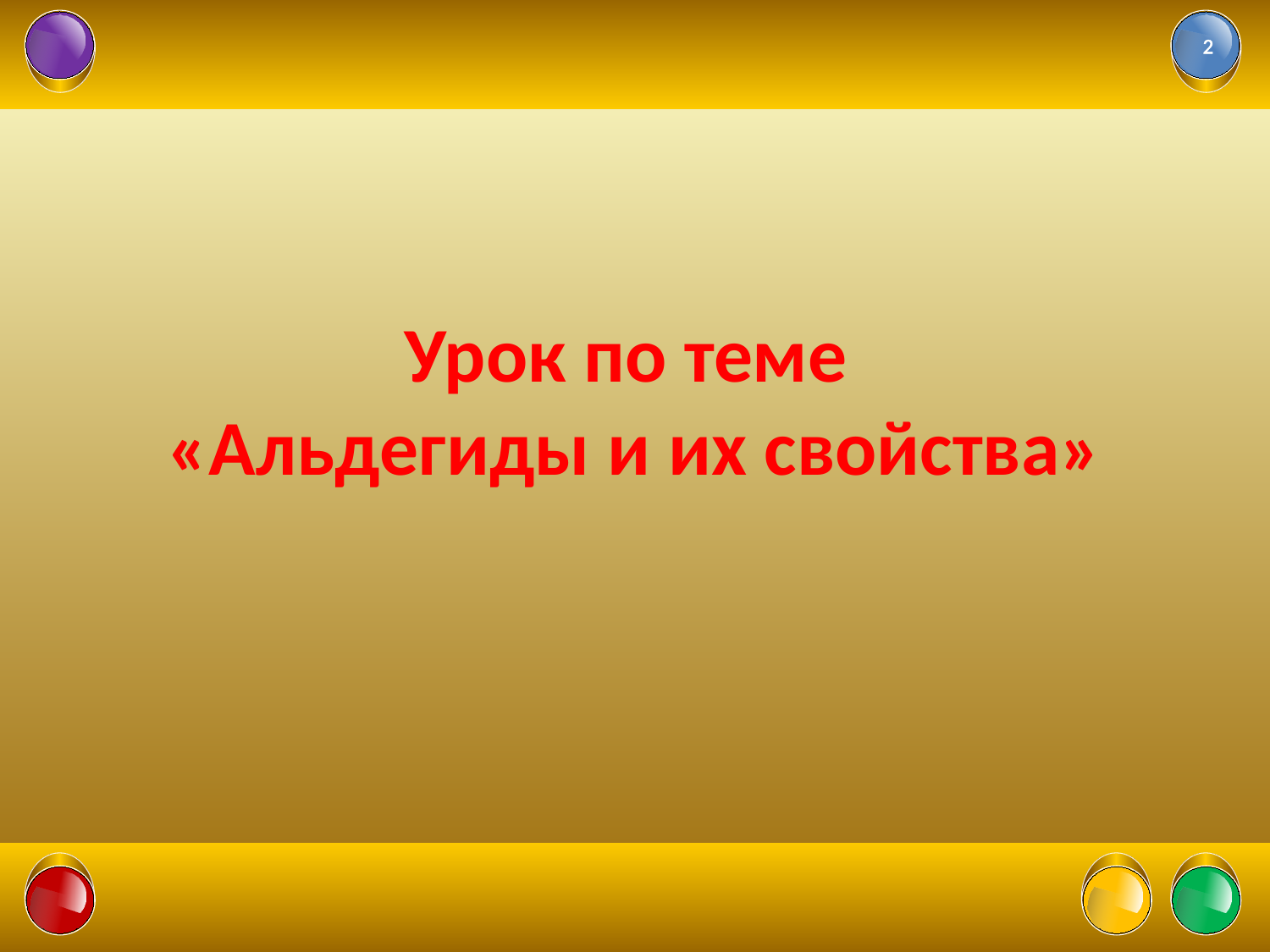

2
# Урок по теме «Альдегиды и их свойства»